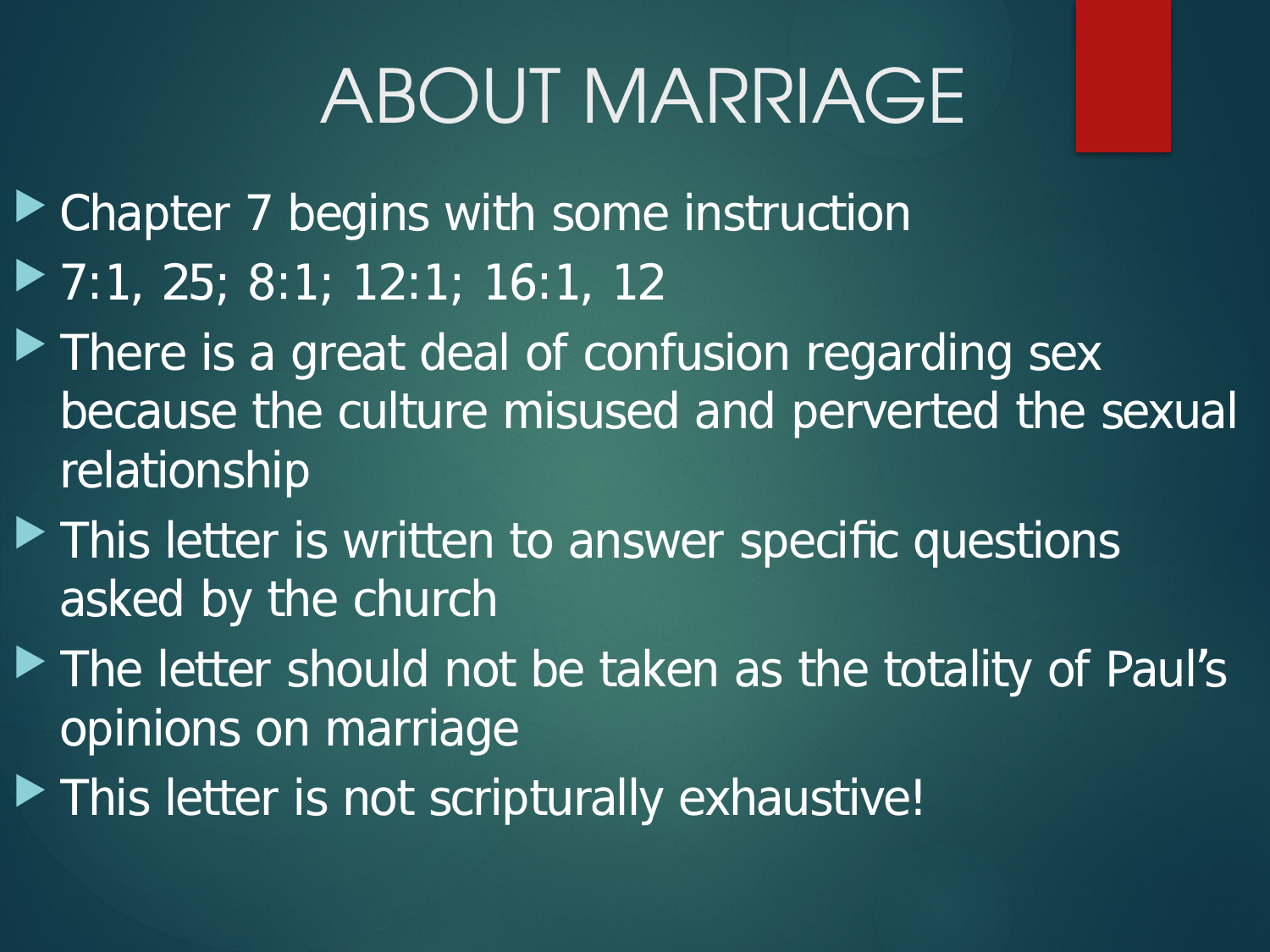

# ABOUT MARRIAGE
Chapter 7 begins with some instruction
7:1, 25; 8:1; 12:1; 16:1, 12
There is a great deal of confusion regarding sex because the culture misused and perverted the sexual relationship
This letter is written to answer specific questions asked by the church
The letter should not be taken as the totality of Paul’s opinions on marriage
This letter is not scripturally exhaustive!